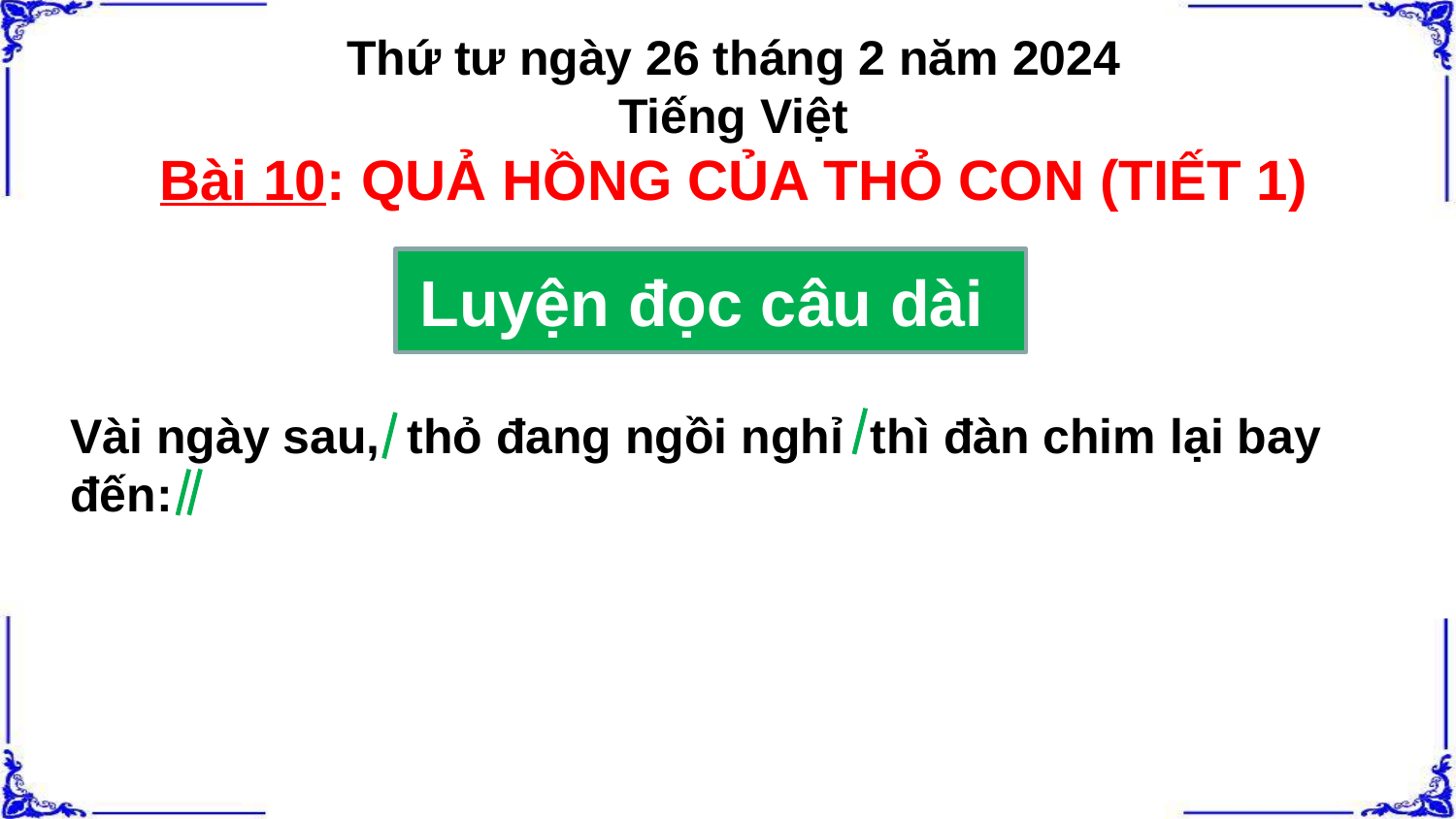

Thứ tư ngày 26 tháng 2 năm 2024
Tiếng Việt
Bài 10: QUẢ HỒNG CỦA THỎ CON (TIẾT 1)
Luyện đọc câu dài
Vài ngày sau,  thỏ đang ngồi nghỉ  thì đàn chim lại bay đến: